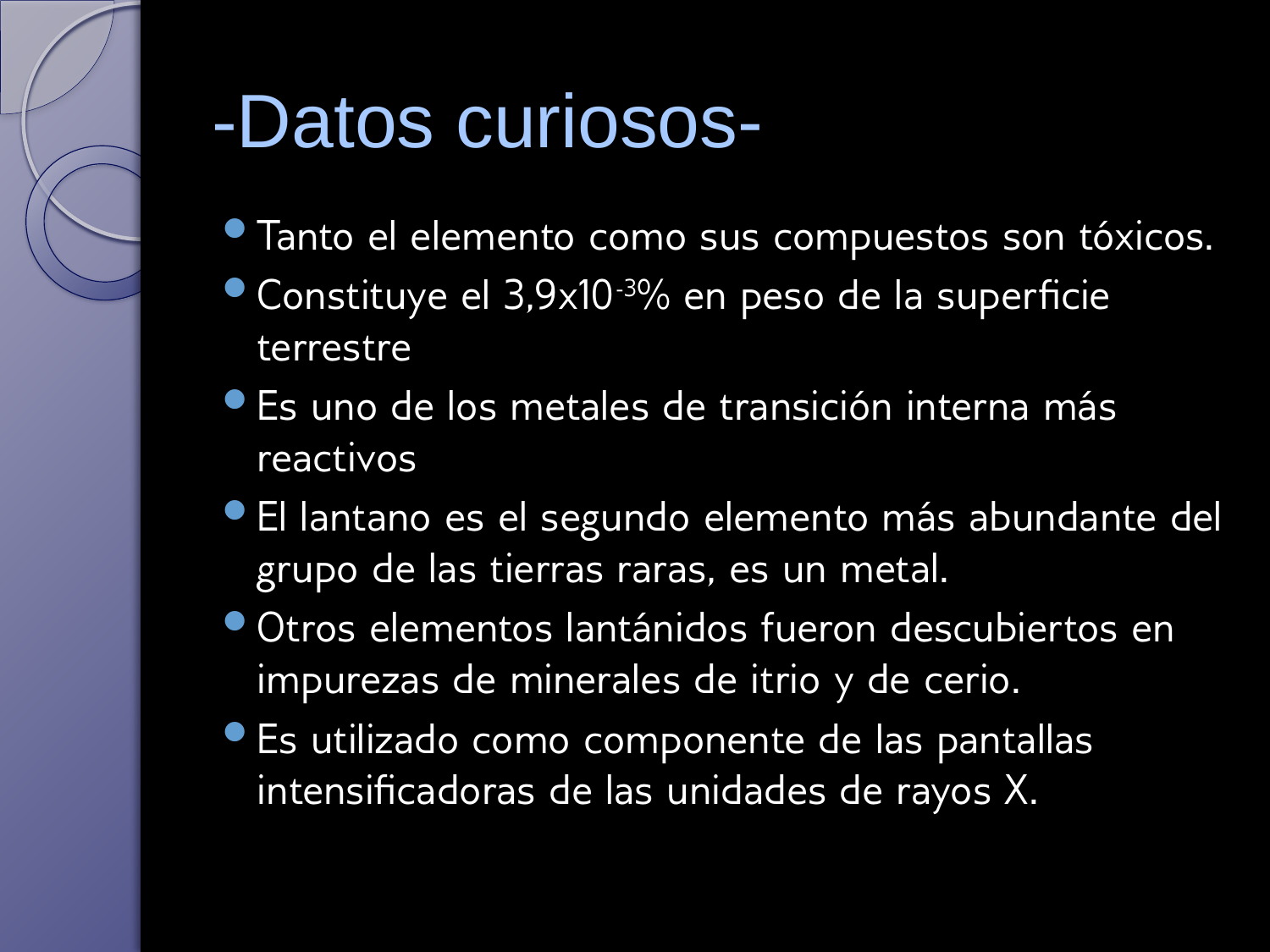

# -Datos curiosos-
Tanto el elemento como sus compuestos son tóxicos.
Constituye el 3,9x10-3% en peso de la superficie terrestre
Es uno de los metales de transición interna más reactivos
El lantano es el segundo elemento más abundante del grupo de las tierras raras, es un metal.
Otros elementos lantánidos fueron descubiertos en impurezas de minerales de itrio y de cerio.
Es utilizado como componente de las pantallas intensificadoras de las unidades de rayos X.